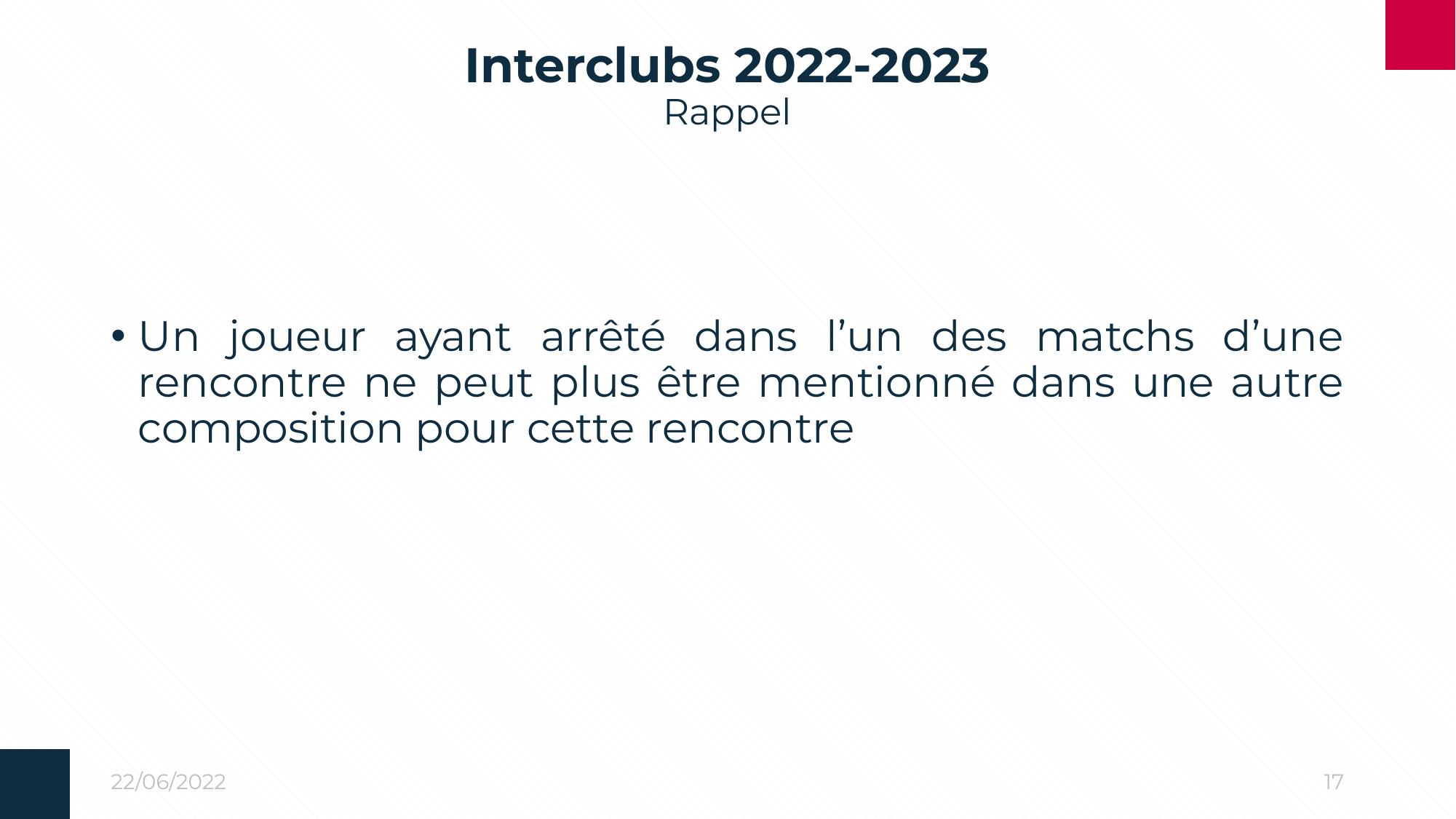

# Interclubs 2022-2023 Rappel
Un joueur ayant arrêté dans l’un des matchs d’une rencontre ne peut plus être mentionné dans une autre composition pour cette rencontre

22/06/2022
17